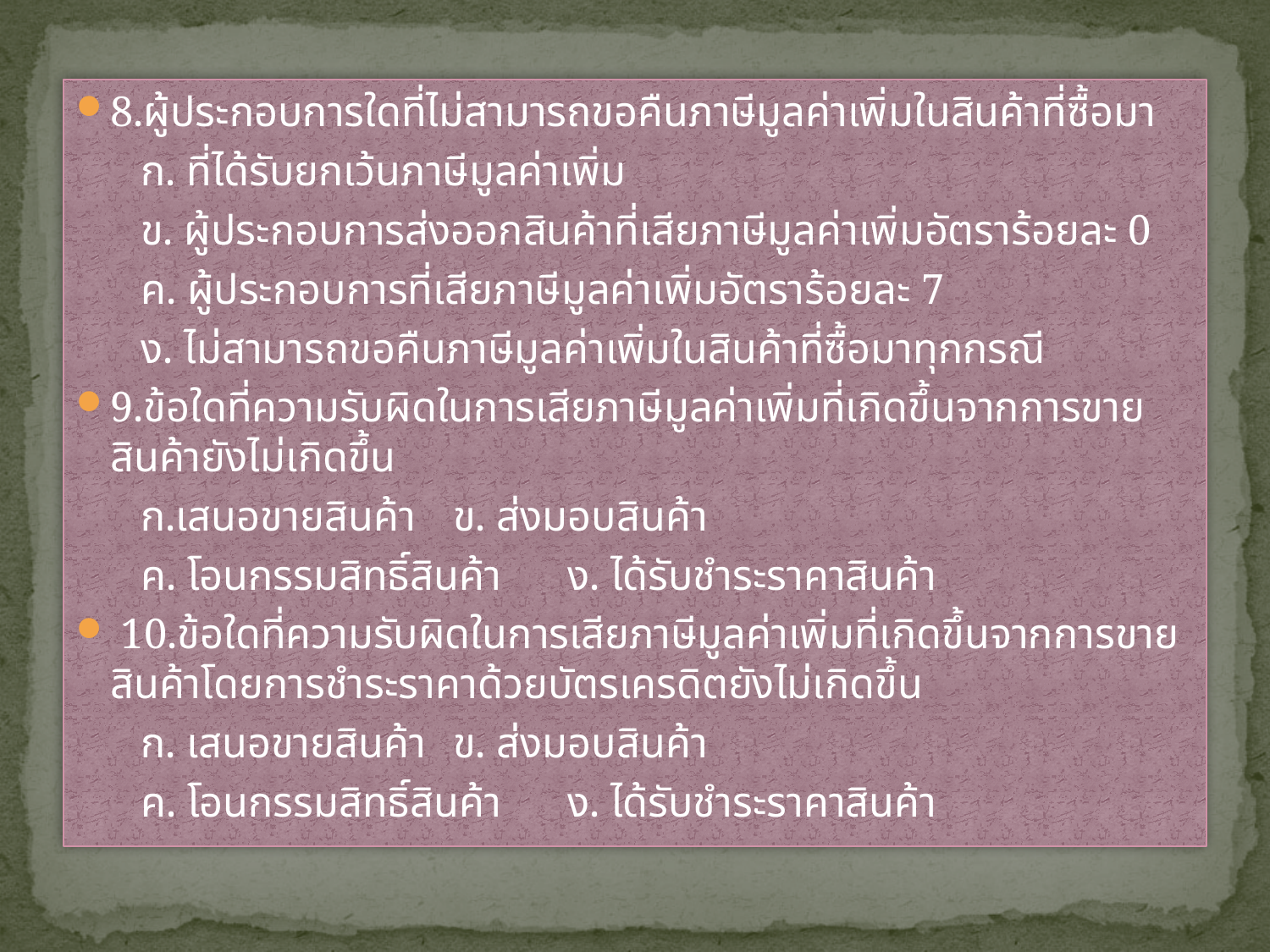

8.ผู้ประกอบการใดที่ไม่สามารถขอคืนภาษีมูลค่าเพิ่มในสินค้าที่ซื้อมา
      ก. ที่ได้รับยกเว้นภาษีมูลค่าเพิ่ม
      ข. ผู้ประกอบการส่งออกสินค้าที่เสียภาษีมูลค่าเพิ่มอัตราร้อยละ 0
      ค. ผู้ประกอบการที่เสียภาษีมูลค่าเพิ่มอัตราร้อยละ 7
      ง. ไม่สามารถขอคืนภาษีมูลค่าเพิ่มในสินค้าที่ซื้อมาทุกกรณี
9.ข้อใดที่ความรับผิดในการเสียภาษีมูลค่าเพิ่มที่เกิดขึ้นจากการขายสินค้ายังไม่เกิดขึ้น
      ก.เสนอขายสินค้า			ข. ส่งมอบสินค้า
      ค. โอนกรรมสิทธิ์สินค้า			ง. ได้รับชำระราคาสินค้า
 10.ข้อใดที่ความรับผิดในการเสียภาษีมูลค่าเพิ่มที่เกิดขึ้นจากการขายสินค้าโดยการชำระราคาด้วยบัตรเครดิตยังไม่เกิดขึ้น
      ก. เสนอขายสินค้า			ข. ส่งมอบสินค้า
      ค. โอนกรรมสิทธิ์สินค้า			ง. ได้รับชำระราคาสินค้า